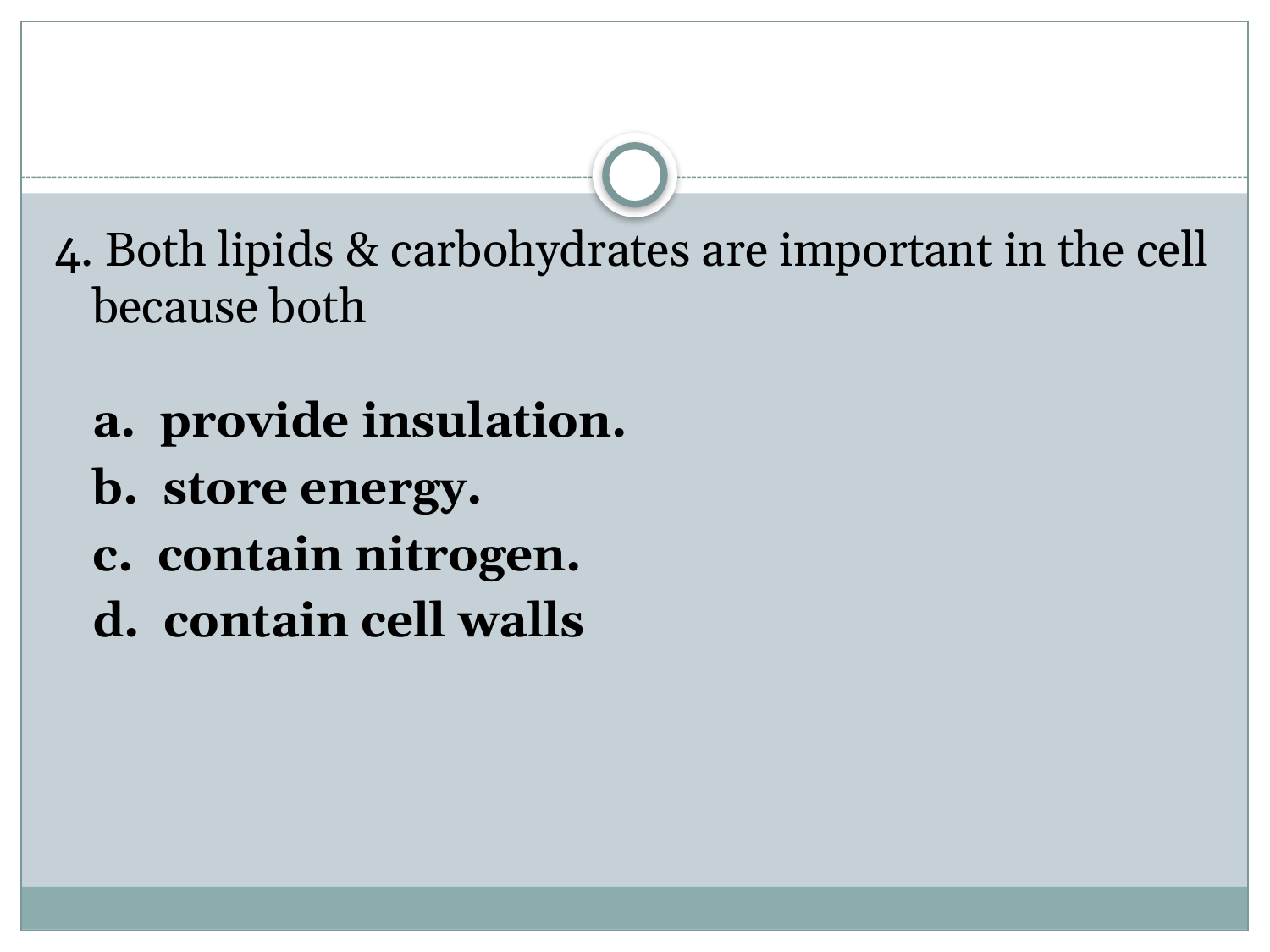

#
4. Both lipids & carbohydrates are important in the cell because both
a.  provide insulation.
	b.  store energy.
	c.  contain nitrogen.
	d.  contain cell walls